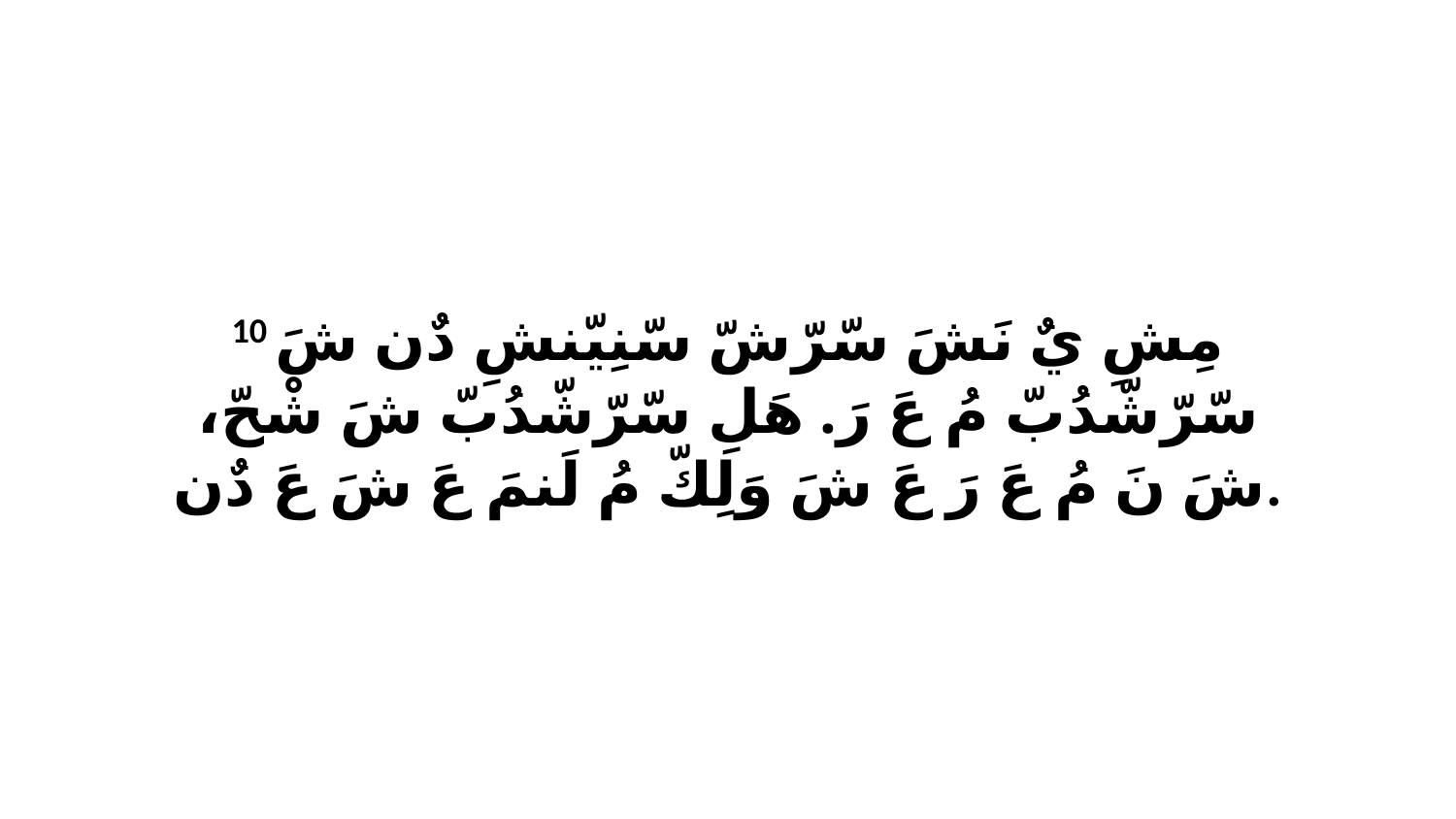

10 مِشِ يٌ نَشَ سّرّشّ سّنِيّنشِ دٌن شَ سّرّشّدُبّ مُ عَ رَ. هَلِ سّرّشّدُبّ شَ شْحّ، شَ نَ مُ عَ رَ عَ شَ وَلِكّ مُ لَنمَ عَ شَ عَ دٌن.